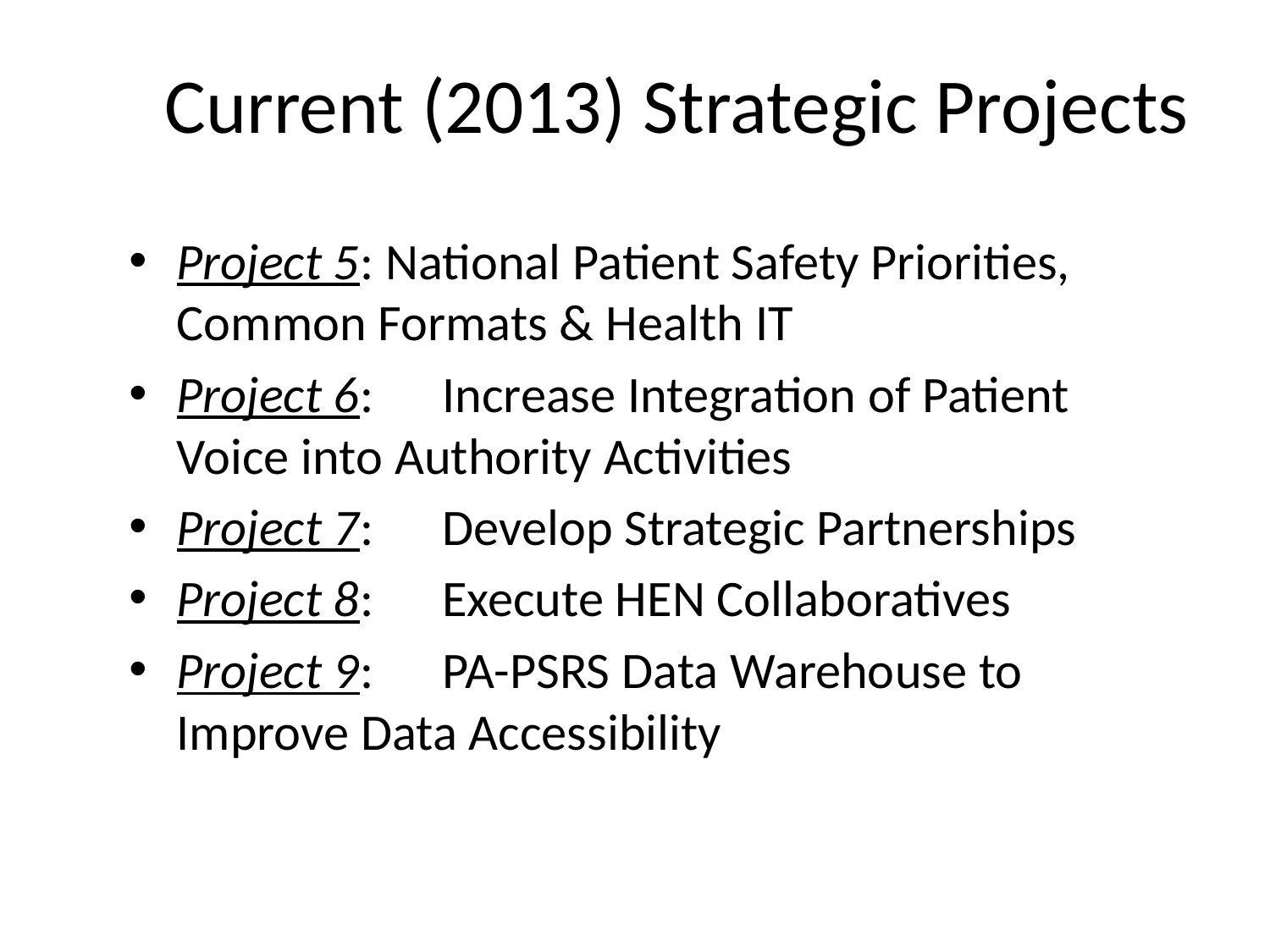

# Current (2013) Strategic Projects
Project 5: National Patient Safety Priorities, Common Formats & Health IT
Project 6:	 Increase Integration of Patient Voice into Authority Activities
Project 7:	 Develop Strategic Partnerships
Project 8:	 Execute HEN Collaboratives
Project 9:	 PA-PSRS Data Warehouse to Improve Data Accessibility